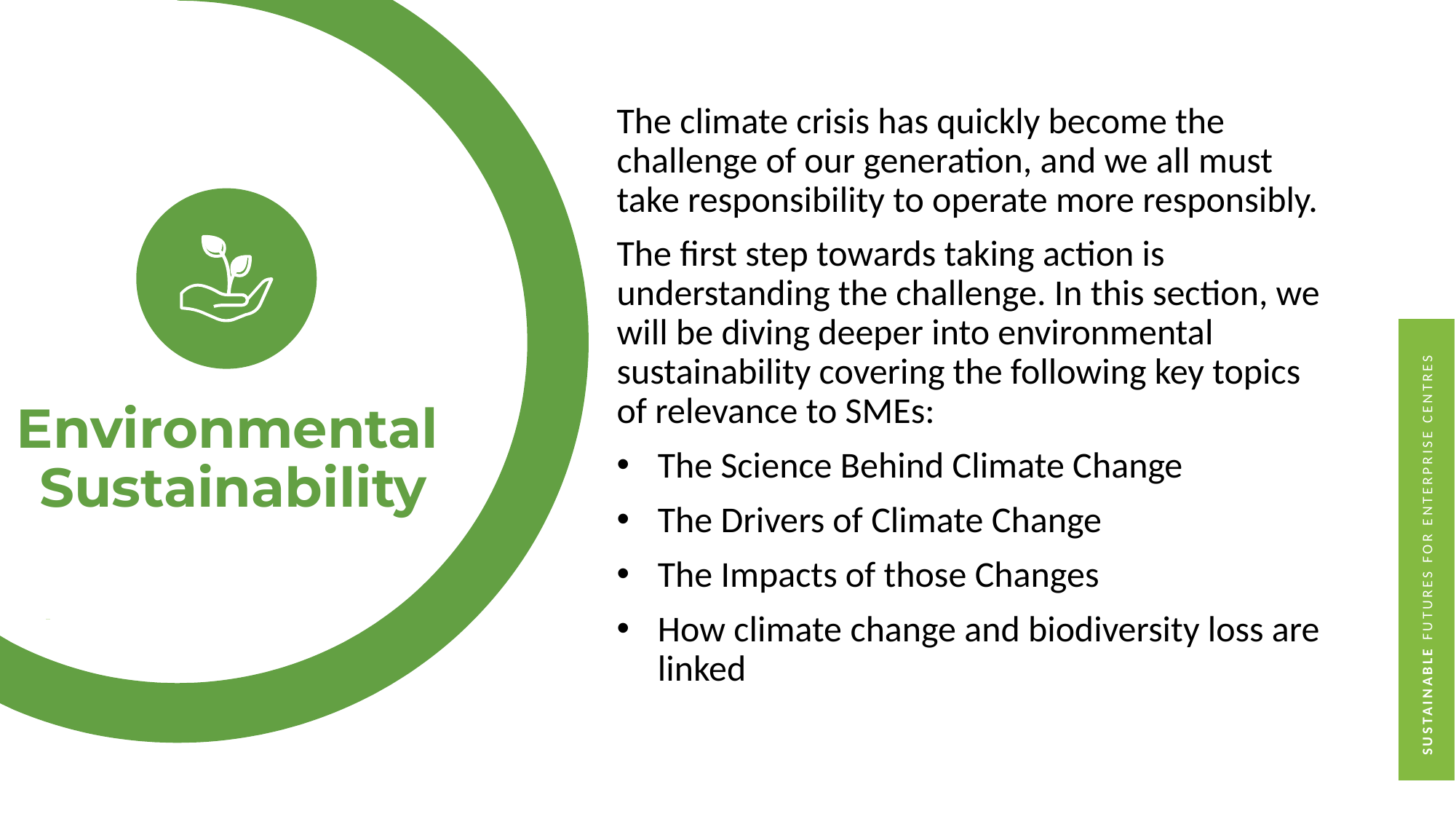

The climate crisis has quickly become the challenge of our generation, and we all must take responsibility to operate more responsibly.
The first step towards taking action is understanding the challenge. In this section, we will be diving deeper into environmental sustainability covering the following key topics of relevance to SMEs:
The Science Behind Climate Change
The Drivers of Climate Change
The Impacts of those Changes
How climate change and biodiversity loss are linked

Environmental Sustainability